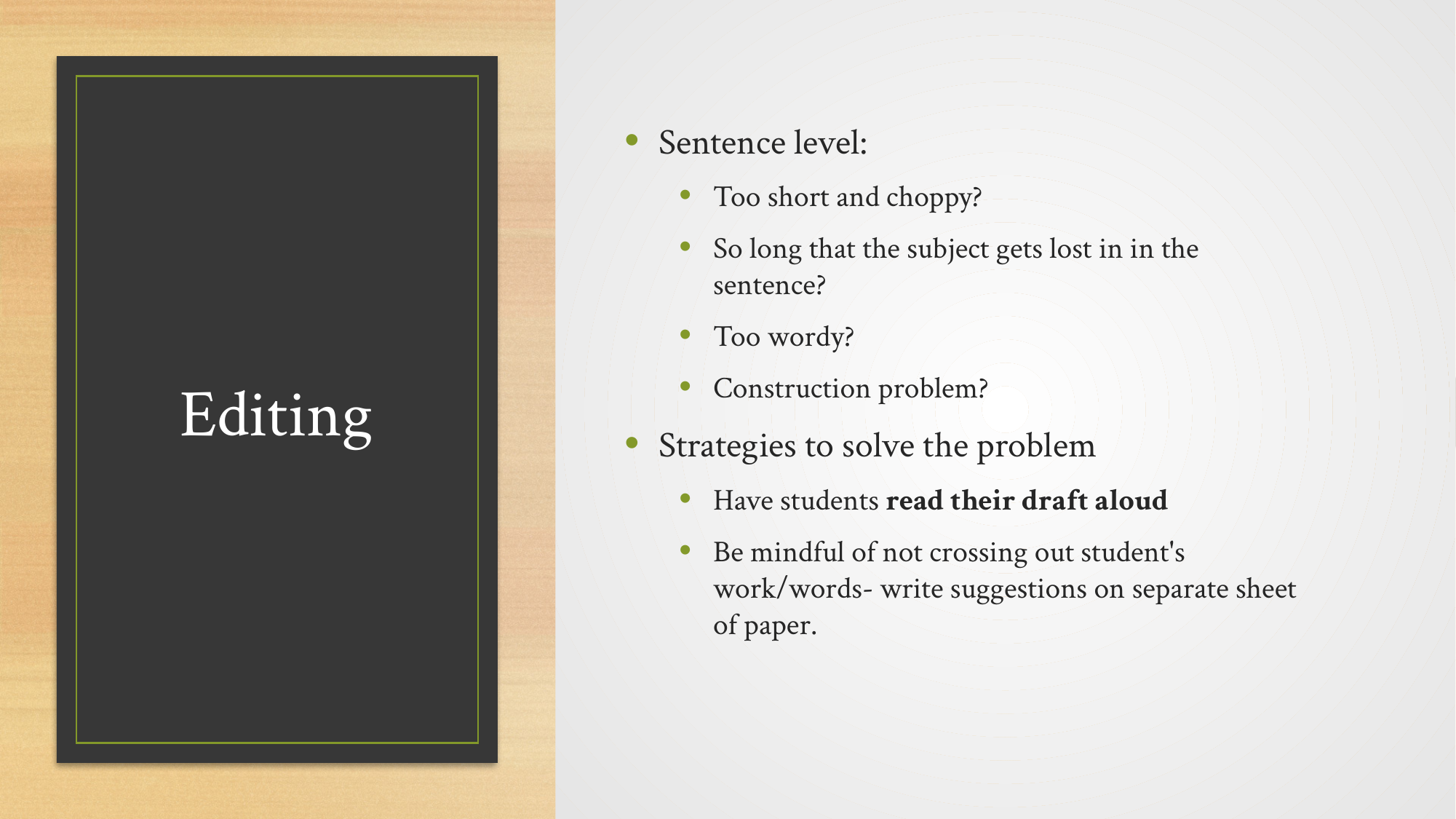

Sentence level:
Too short and choppy?
So long that the subject gets lost in in the sentence?
Too wordy?
Construction problem?
Strategies to solve the problem
Have students read their draft aloud
Be mindful of not crossing out student's work/words- write suggestions on separate sheet of paper.

# Editing